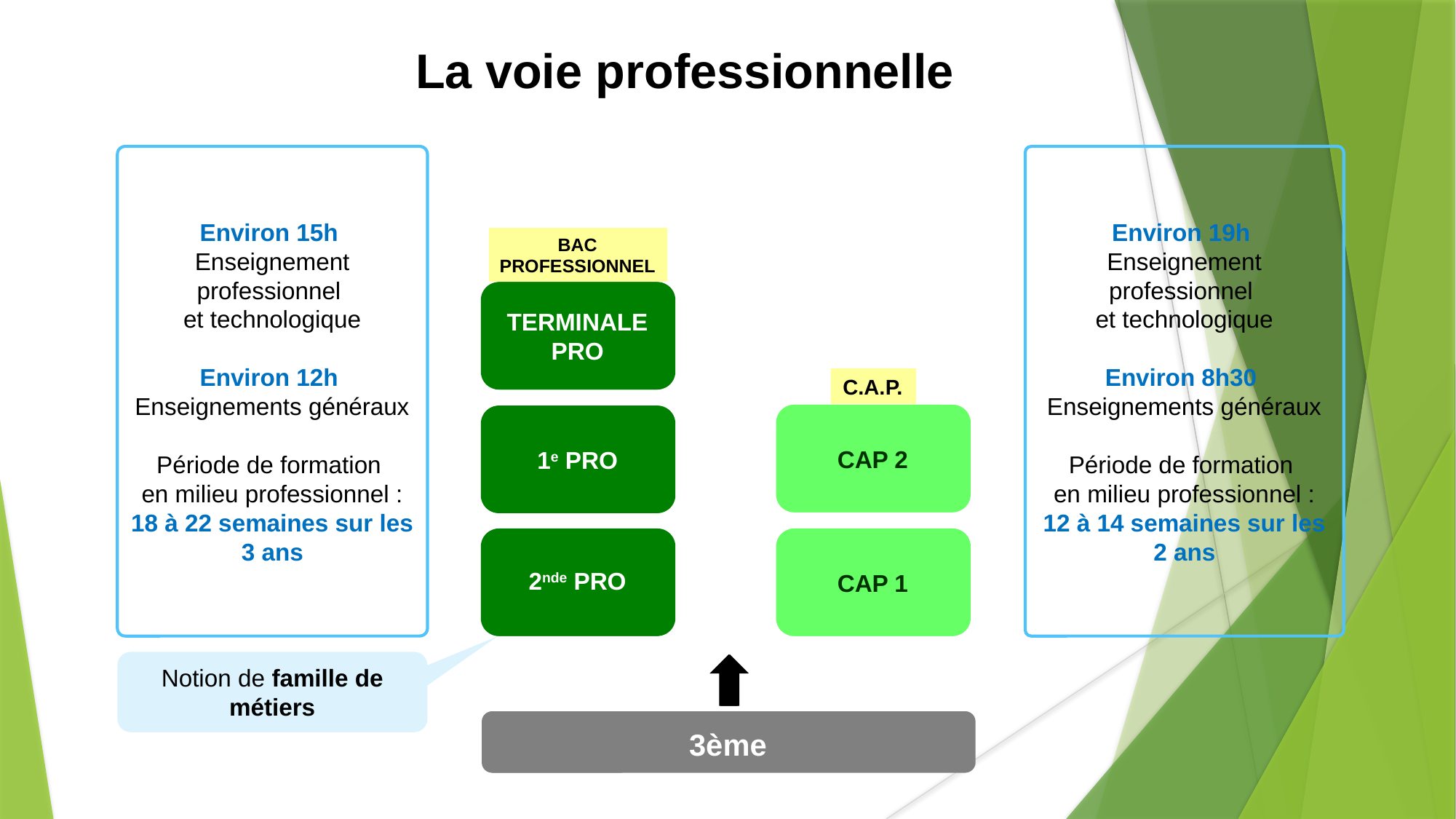

# La voie professionnelle
Environ 19h
Enseignement professionnel
et technologique

Environ 8h30
Enseignements généraux

Période de formation
en milieu professionnel : 12 à 14 semaines sur les 2 ans
Environ 15h
Enseignement professionnel
et technologique

Environ 12h
Enseignements généraux

Période de formation
en milieu professionnel : 18 à 22 semaines sur les 3 ans
BAC
PROFESSIONNEL
TERMINALE
PRO
C.A.P.
CAP 2
1e PRO
2nde PRO
CAP 1

3ème
BAC
PROFESSIONNEL
TERMINALE
PRO
C.A.P.
CAP 2
1e PRO
2nde PRO
CAP 1

3ème
Notion de famille de métiers